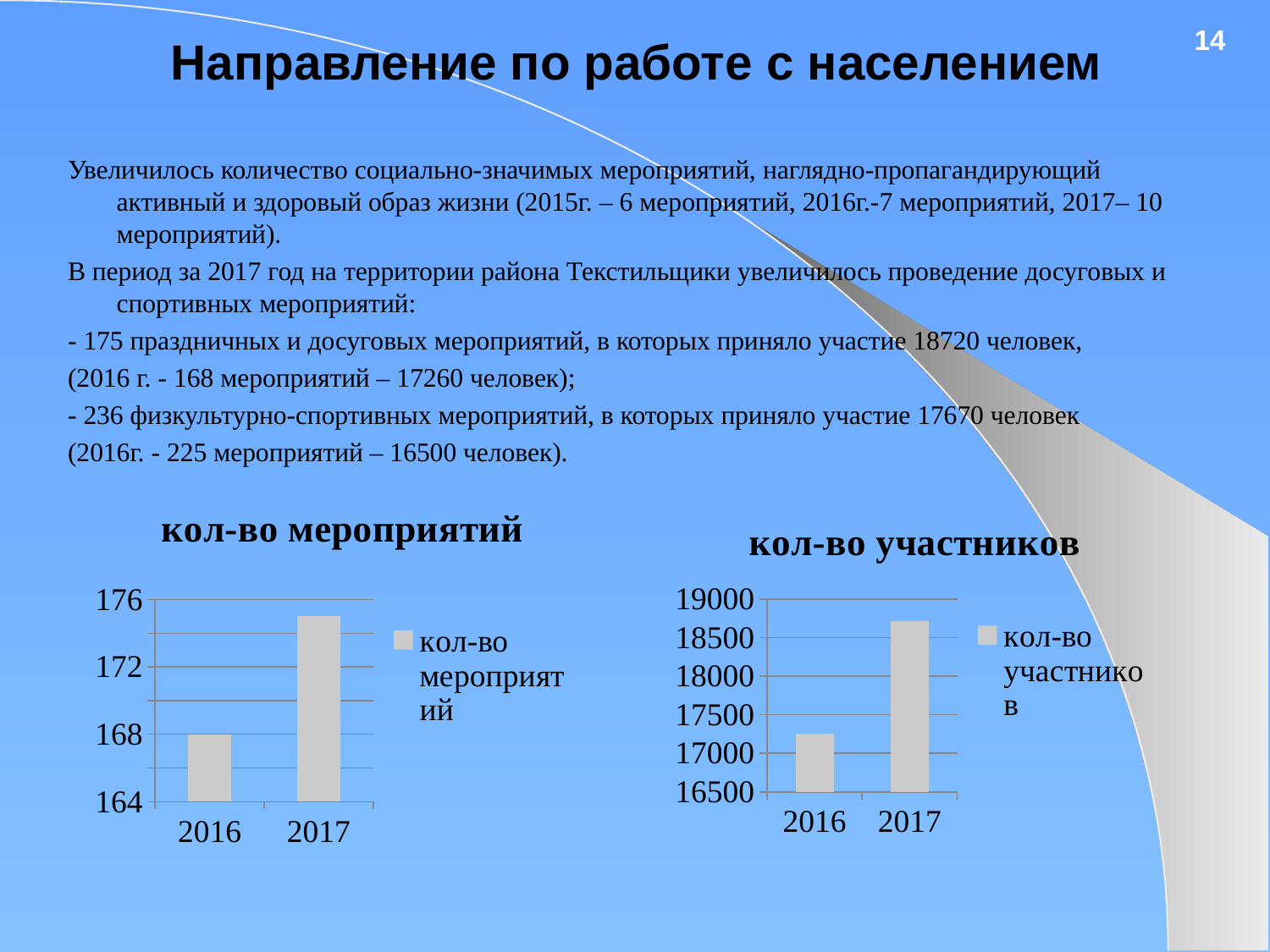

# Направление по работе с населением
14
Увеличилось количество социально-значимых мероприятий, наглядно-пропагандирующий активный и здоровый образ жизни (2015г. – 6 мероприятий, 2016г.-7 мероприятий, 2017– 10 мероприятий).
В период за 2017 год на территории района Текстильщики увеличилось проведение досуговых и спортивных мероприятий:
- 175 праздничных и досуговых мероприятий, в которых приняло участие 18720 человек,
(2016 г. - 168 мероприятий – 17260 человек);
- 236 физкультурно-спортивных мероприятий, в которых приняло участие 17670 человек
(2016г. - 225 мероприятий – 16500 человек).

### Chart:

| Category | кол-во мероприятий |
|---|---|
| 2016 | 168.0 |
| 2017 | 175.0 |

### Chart:

| Category | кол-во участников |
|---|---|
| 2016 | 17260.0 |
| 2017 | 18720.0 |